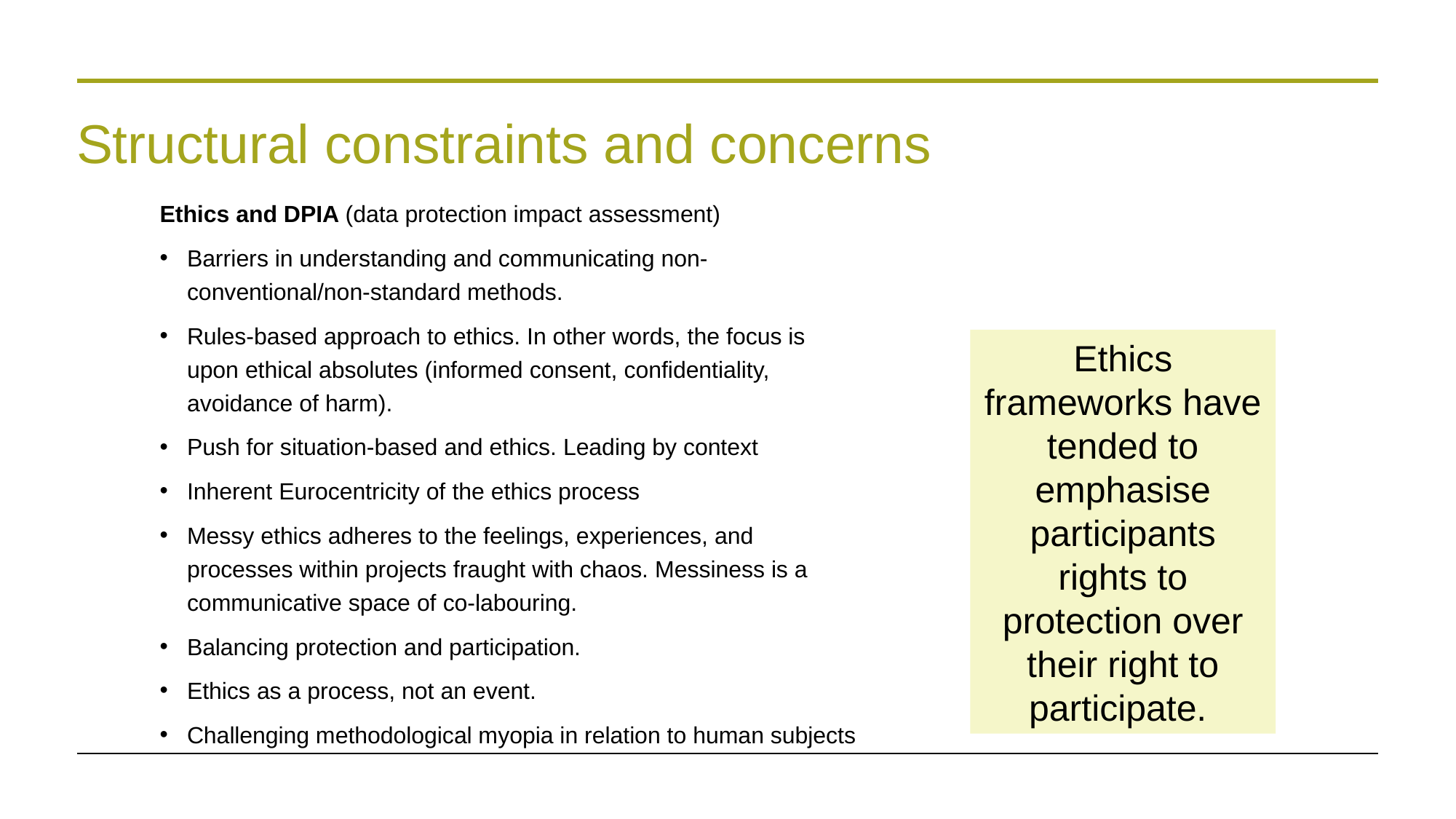

# Structural constraints and concerns
Ethics and DPIA (data protection impact assessment)
Barriers in understanding and communicating non-conventional/non-standard methods.
Rules-based approach to ethics. In other words, the focus is upon ethical absolutes (informed consent, confidentiality, avoidance of harm).
Push for situation-based and ethics. Leading by context
Inherent Eurocentricity of the ethics process
Messy ethics adheres to the feelings, experiences, and processes within projects fraught with chaos. Messiness is a communicative space of co-labouring.
Balancing protection and participation.
Ethics as a process, not an event.
Challenging methodological myopia in relation to human subjects

Ethics frameworks have tended to emphasise participants rights to protection over their right to participate.